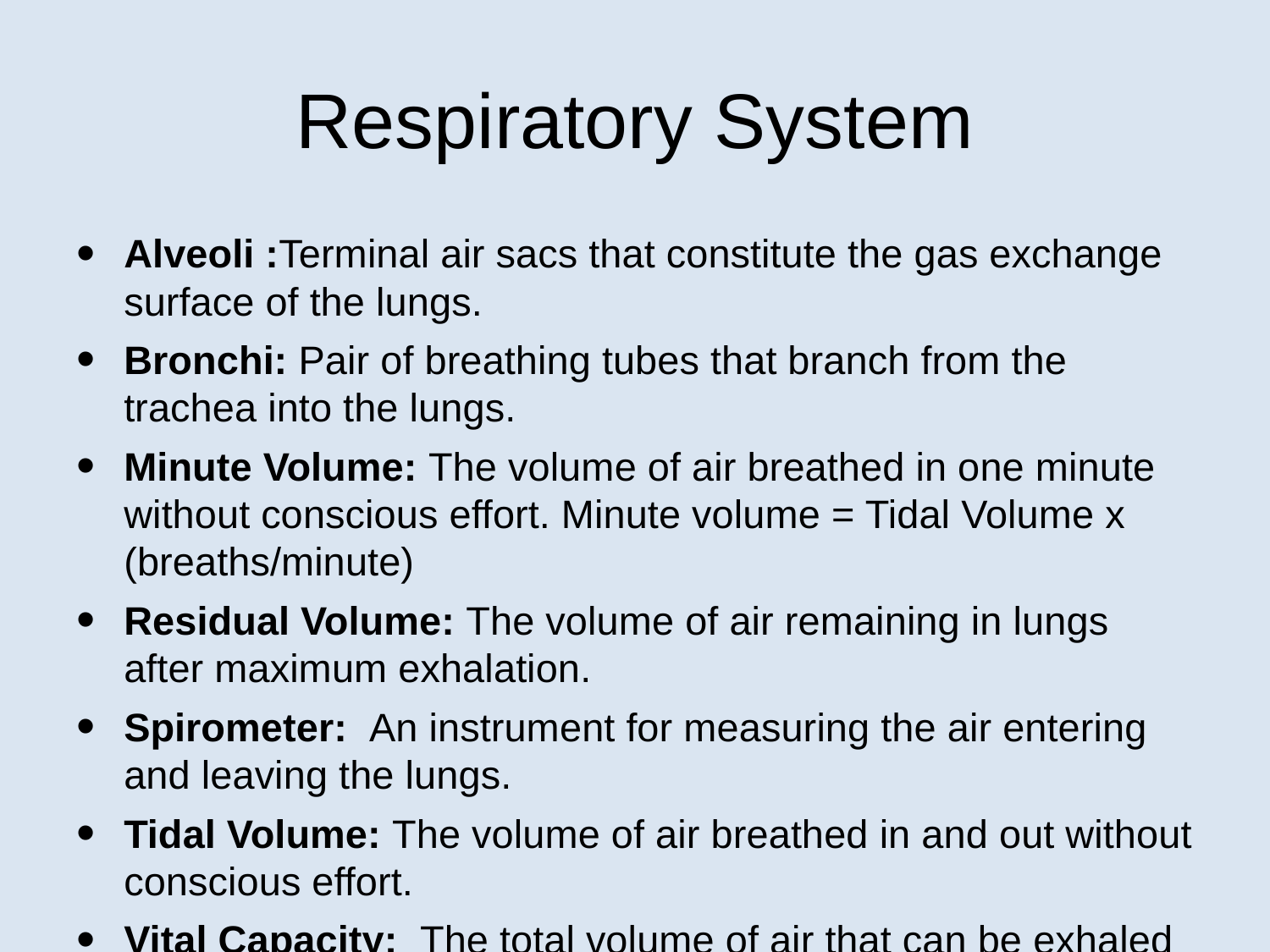

# Respiratory System
Alveoli :Terminal air sacs that constitute the gas exchange surface of the lungs.
Bronchi: Pair of breathing tubes that branch from the trachea into the lungs.
Minute Volume: The volume of air breathed in one minute without conscious effort. Minute volume = Tidal Volume x (breaths/minute)
Residual Volume: The volume of air remaining in lungs after maximum exhalation.
Spirometer:  An instrument for measuring the air entering and leaving the lungs.
Tidal Volume: The volume of air breathed in and out without conscious effort.
Vital Capacity:  The total volume of air that can be exhaled after maximal inhalation.